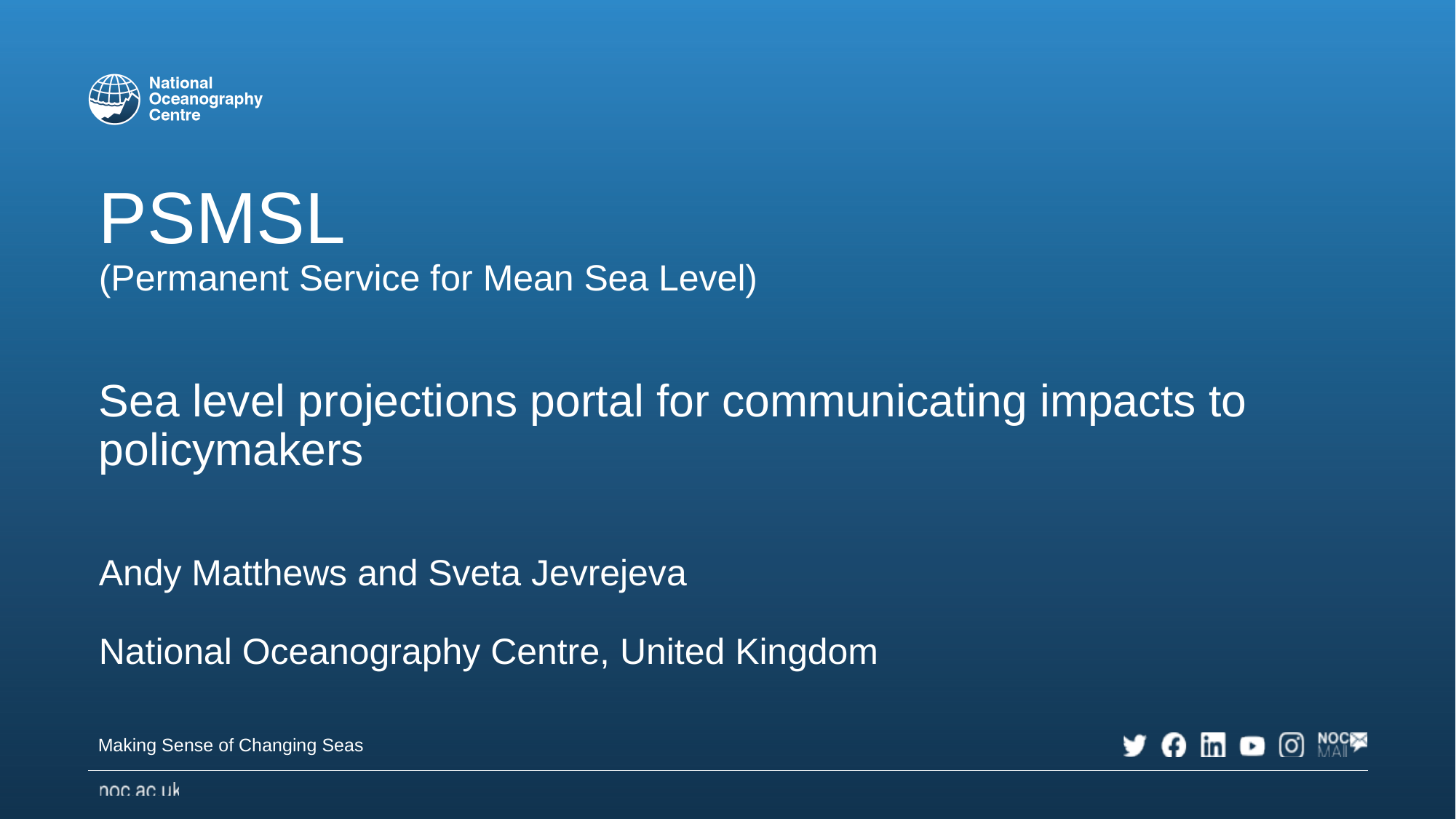

# PSMSL (Permanent Service for Mean Sea Level) Sea level projections portal for communicating impacts to policymakers Andy Matthews and Sveta Jevrejeva National Oceanography Centre, United Kingdom